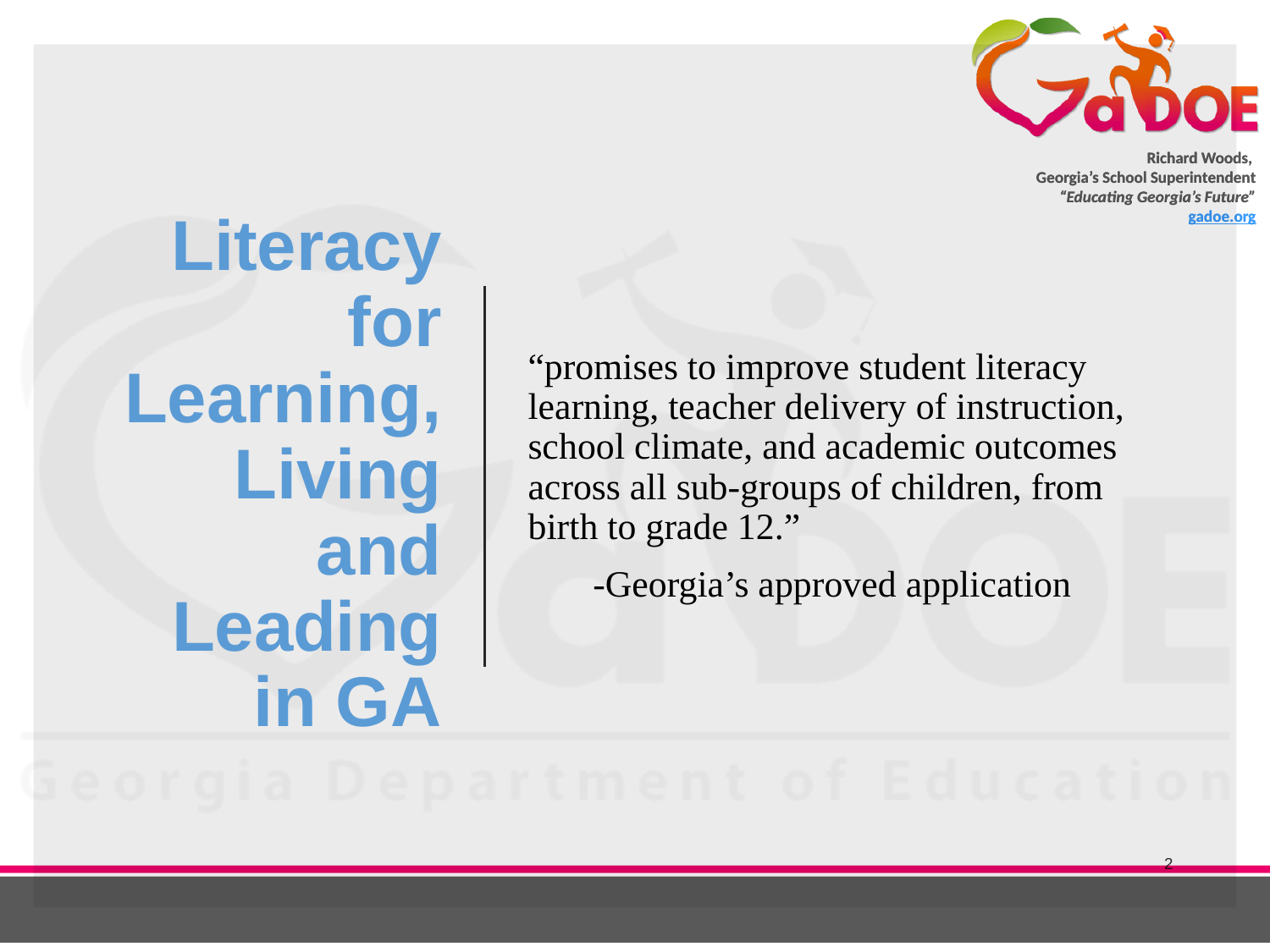

# Literacy for Learning, Living and Leading in GA
“promises to improve student literacy learning, teacher delivery of instruction, school climate, and academic outcomes across all sub-groups of children, from birth to grade 12.”
       -Georgia’s approved application
2